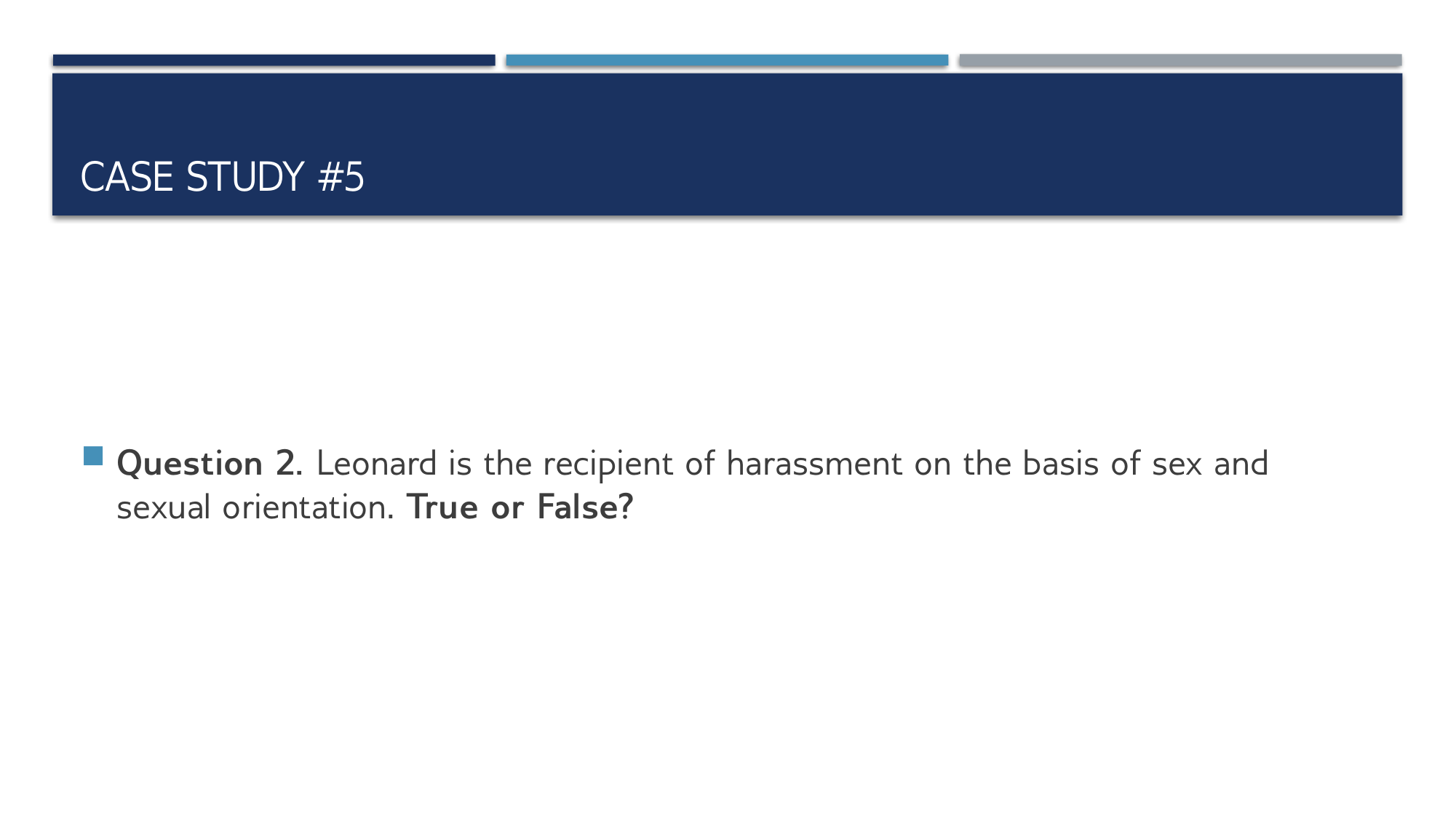

# Case study #5
Question 2. Leonard is the recipient of harassment on the basis of sex and sexual orientation. True or False?